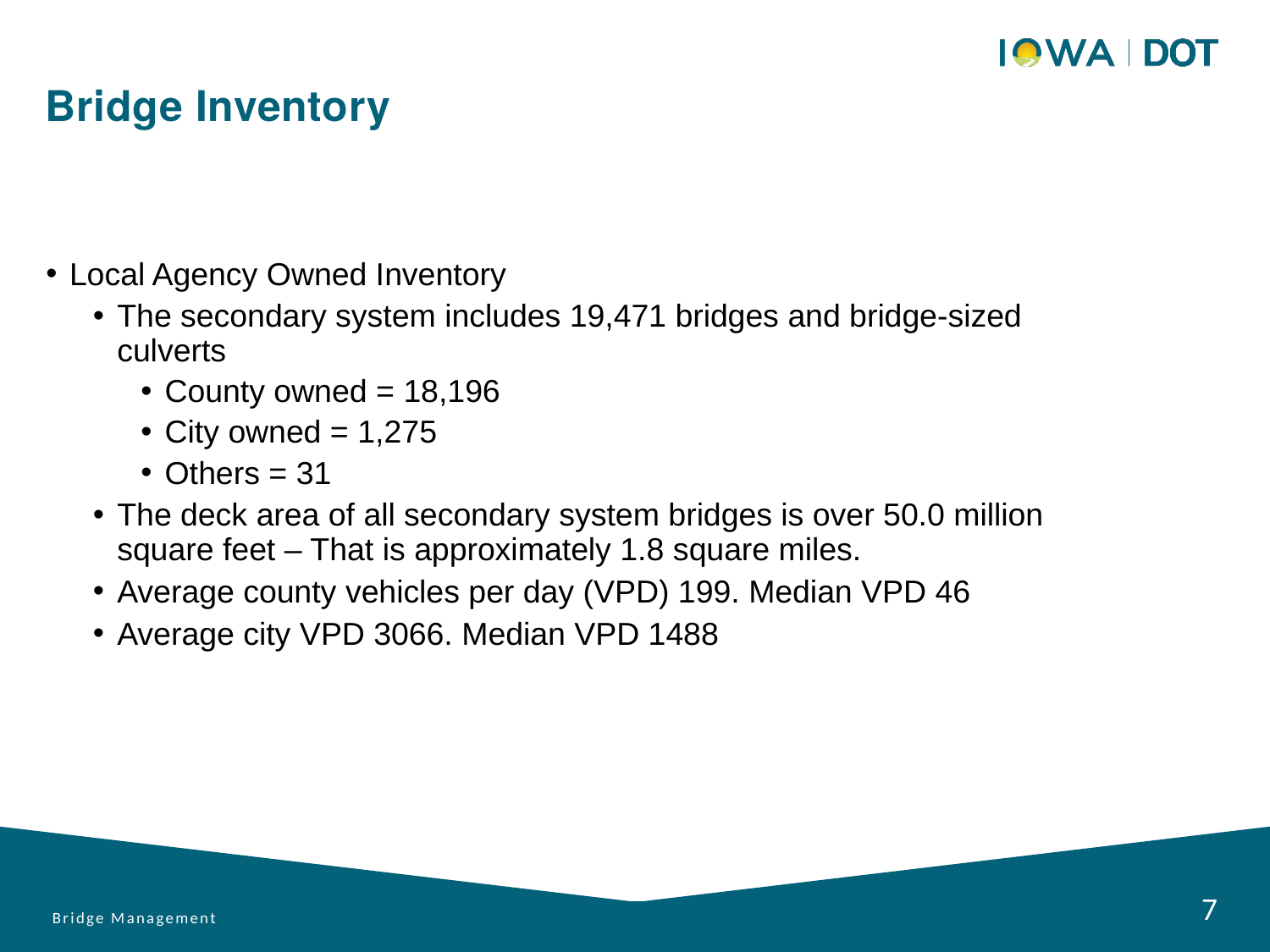

Bridge Inventory
Local Agency Owned Inventory
The secondary system includes 19,471 bridges and bridge-sized culverts
County owned = 18,196
City owned = 1,275
Others = 31
The deck area of all secondary system bridges is over 50.0 million square feet – That is approximately 1.8 square miles.
Average county vehicles per day (VPD) 199. Median VPD 46
Average city VPD 3066. Median VPD 1488